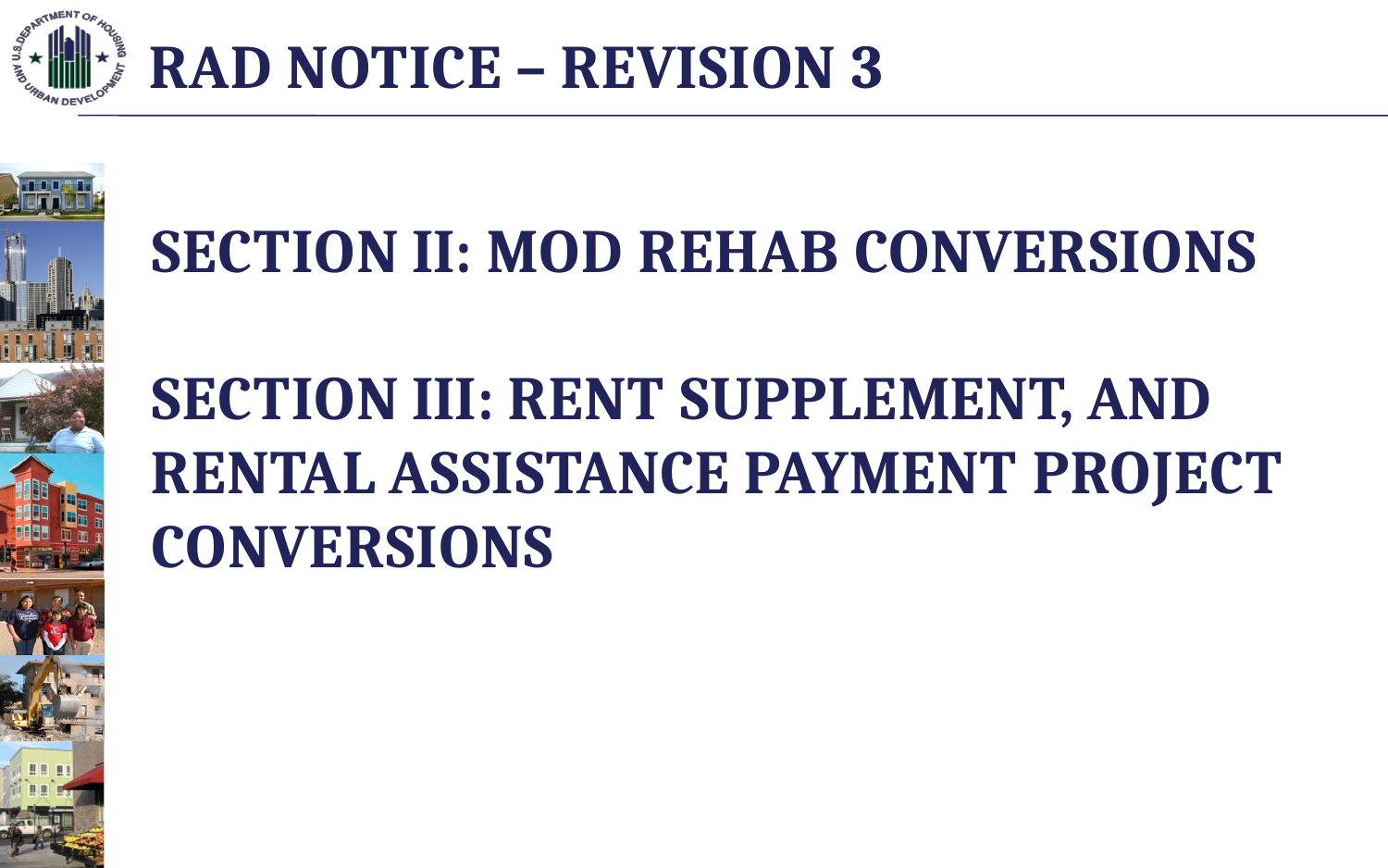

RAD Notice – Revision 3
# Section II: Mod Rehab Conversions Section III: Rent Supplement, and Rental Assistance Payment Project Conversions